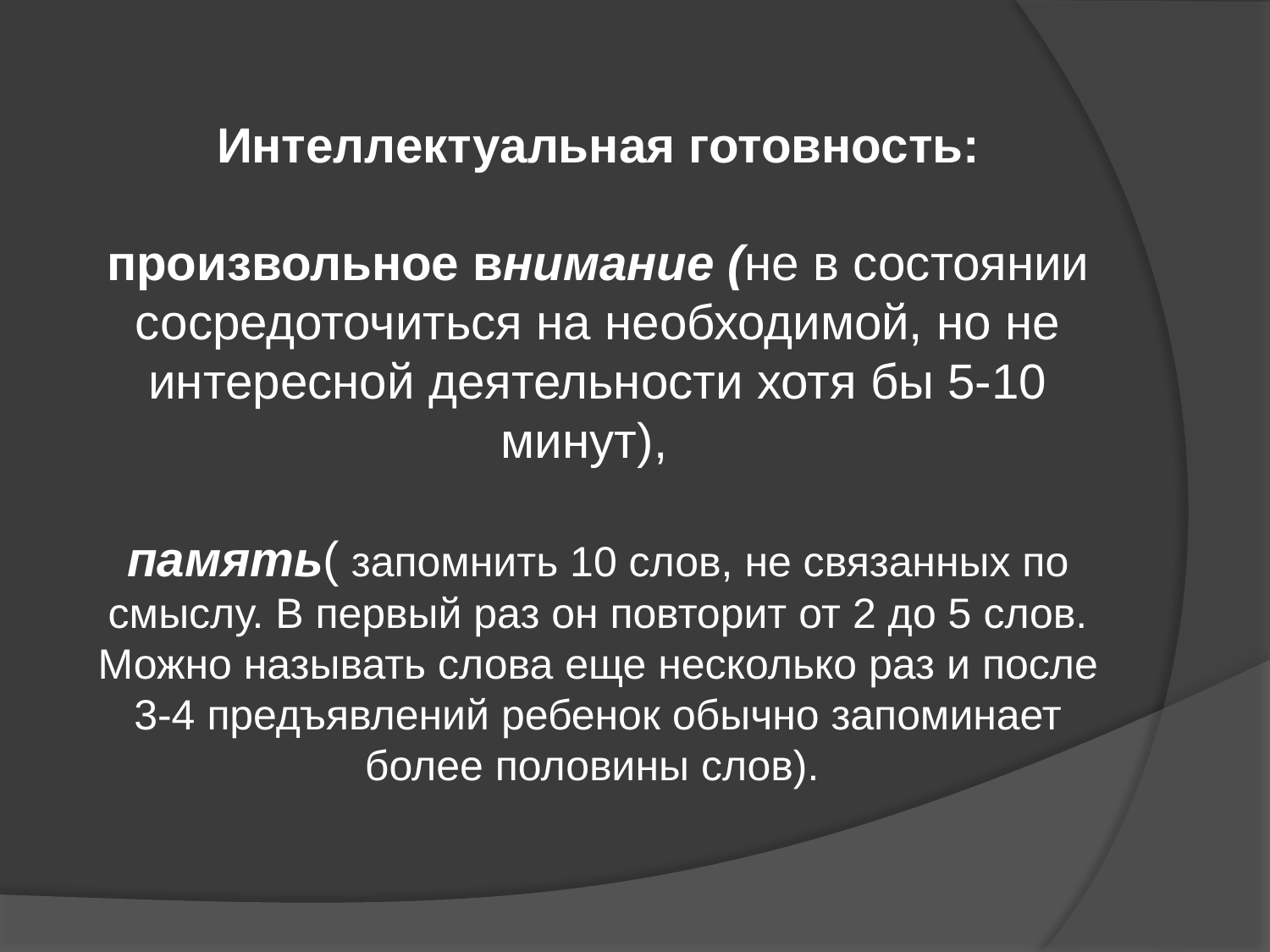

# Интеллектуальная готовность: произвольное внимание (не в состоянии сосредоточиться на необходимой, но не интересной деятельности хотя бы 5-10 минут), память( запомнить 10 слов, не связанных по смыслу. В первый раз он повторит от 2 до 5 слов. Можно называть слова еще несколько раз и после 3-4 предъявлений ребенок обычно запоминает более половины слов).